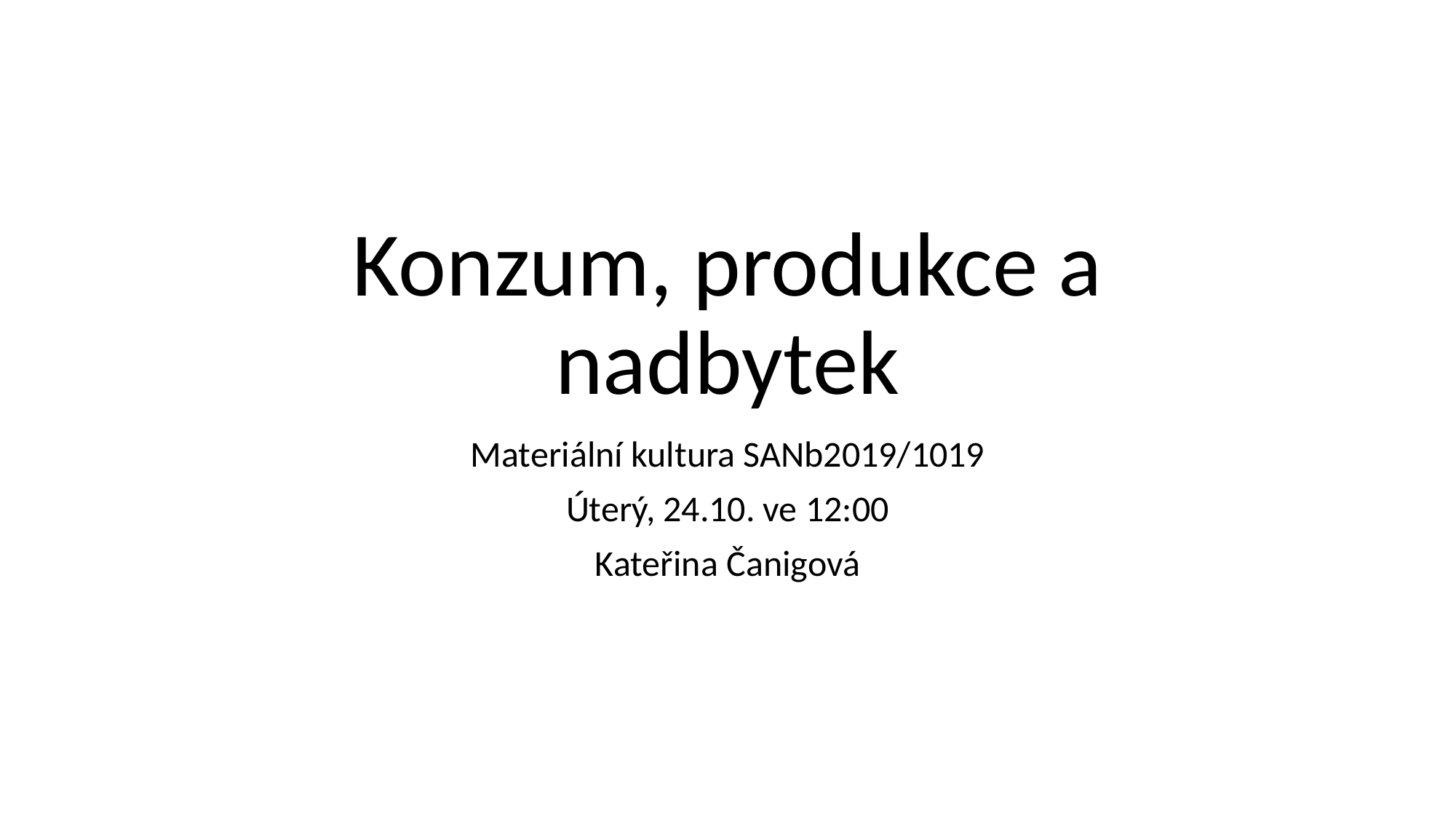

# Konzum, produkce a nadbytek
Materiální kultura SANb2019/1019
Úterý, 24.10. ve 12:00
Kateřina Čanigová